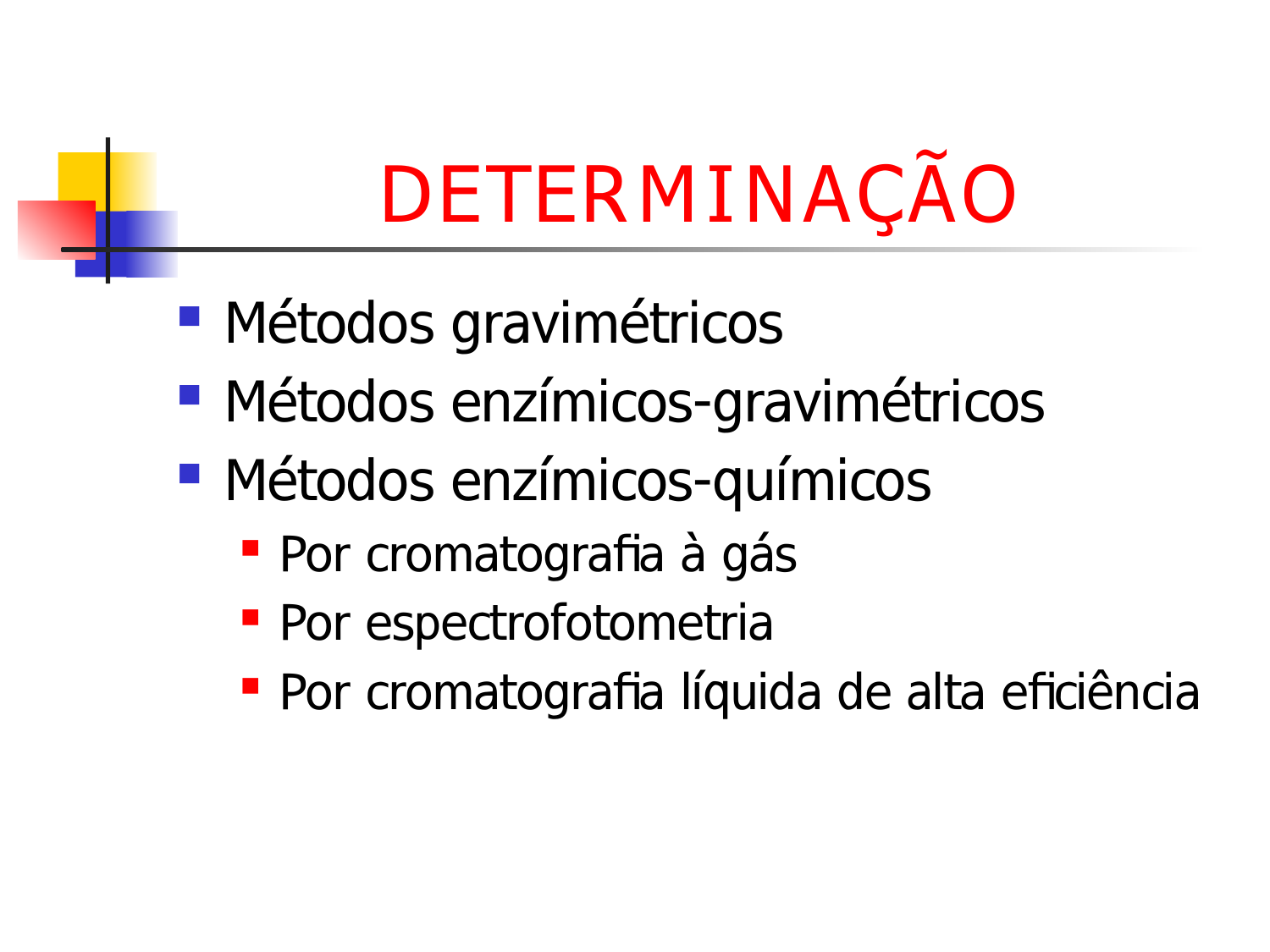

# DETERMINAÇÃO
Métodos gravimétricos
Métodos enzímicos-gravimétricos
Métodos enzímicos-químicos
Por cromatografia à gás
Por espectrofotometria
Por cromatografia líquida de alta eficiência